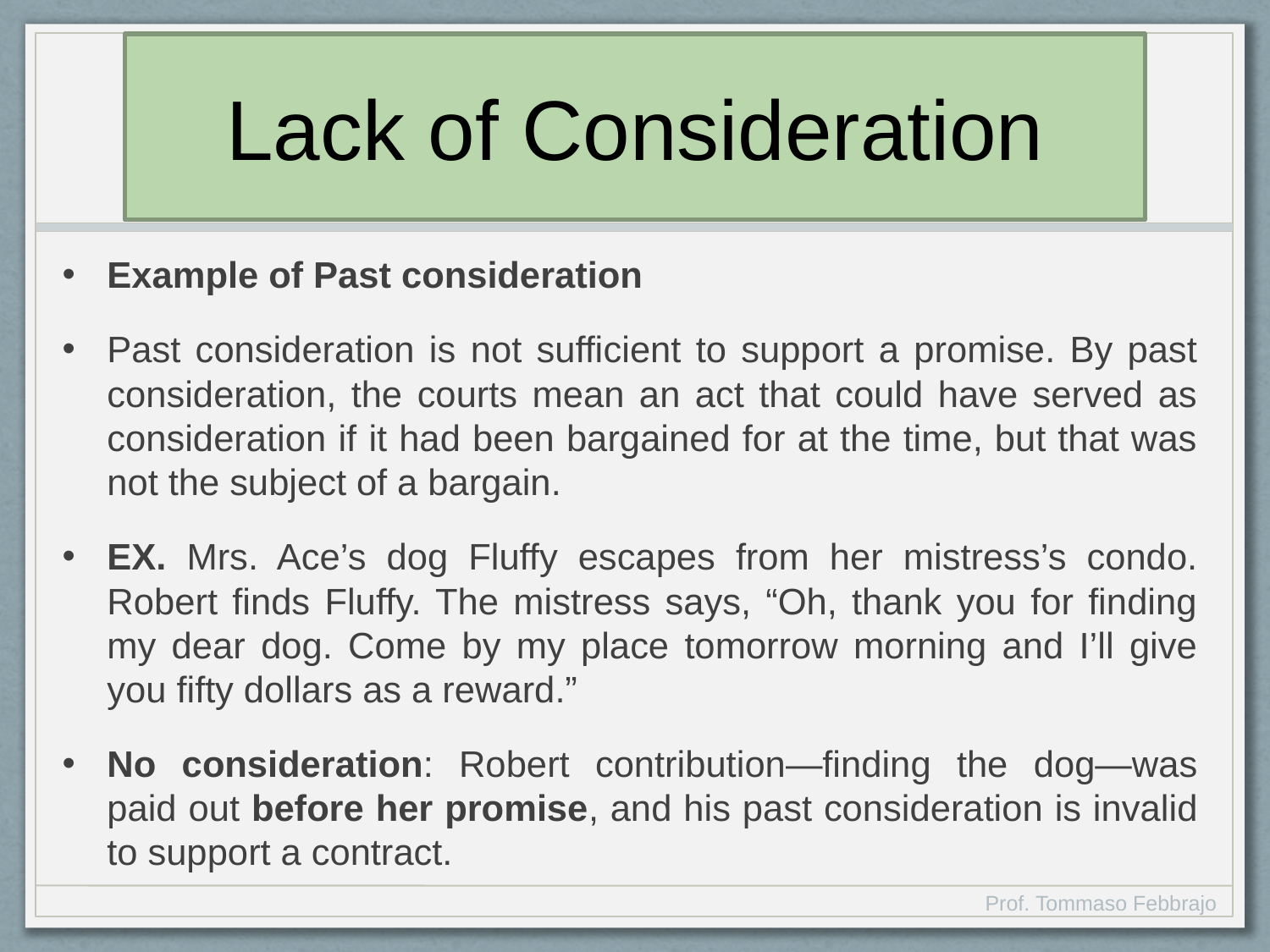

# Lack of Consideration
Example of Past consideration
Past consideration is not sufficient to support a promise. By past consideration, the courts mean an act that could have served as consideration if it had been bargained for at the time, but that was not the subject of a bargain.
EX. Mrs. Ace’s dog Fluffy escapes from her mistress’s condo. Robert finds Fluffy. The mistress says, “Oh, thank you for finding my dear dog. Come by my place tomorrow morning and I’ll give you fifty dollars as a reward.”
No consideration: Robert contribution—finding the dog—was paid out before her promise, and his past consideration is invalid to support a contract.

Prof. Tommaso Febbrajo